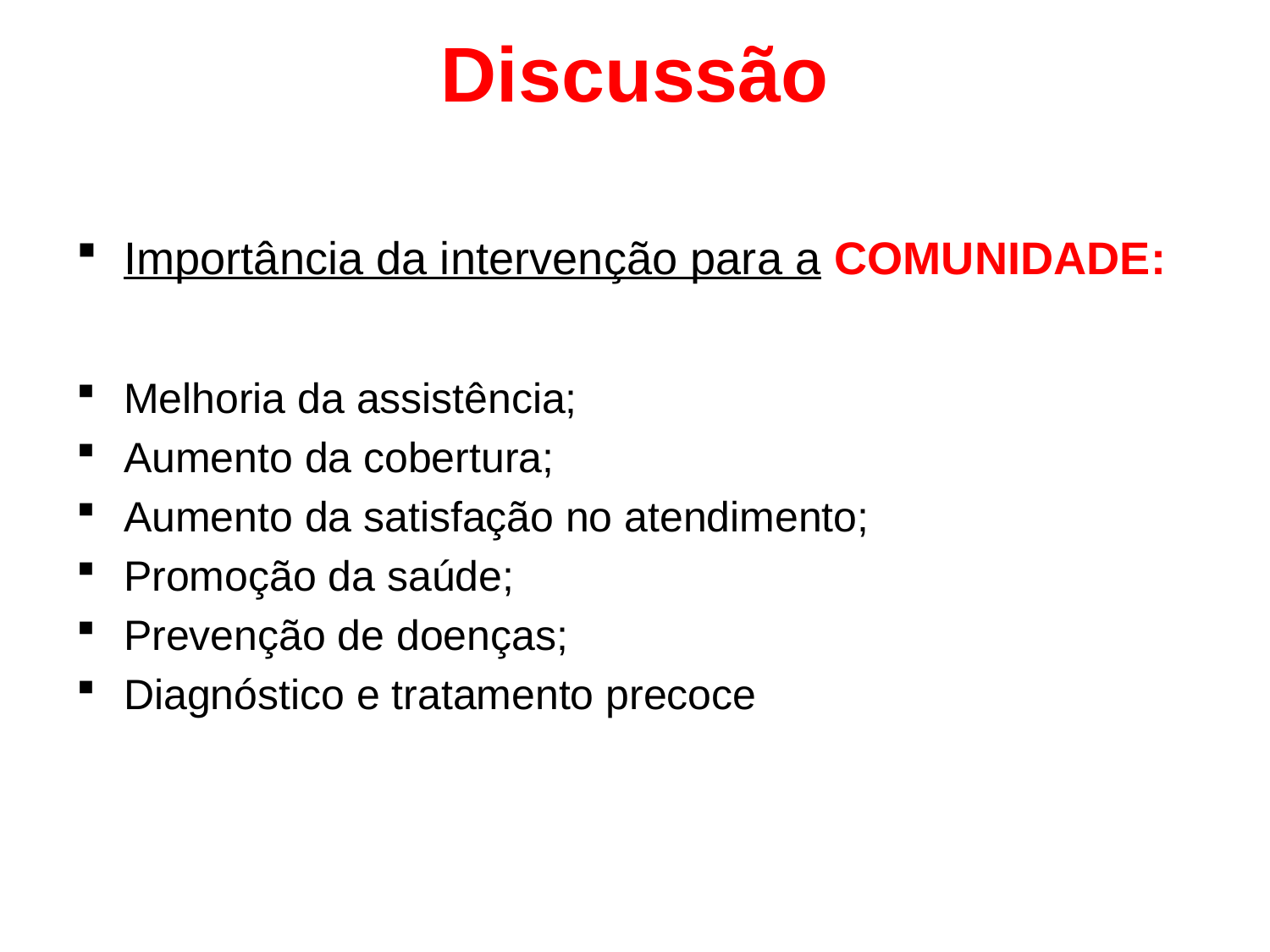

# Discussão
Importância da intervenção para a COMUNIDADE:

Melhoria da assistência;
Aumento da cobertura;
Aumento da satisfação no atendimento;
Promoção da saúde;
Prevenção de doenças;
Diagnóstico e tratamento precoce